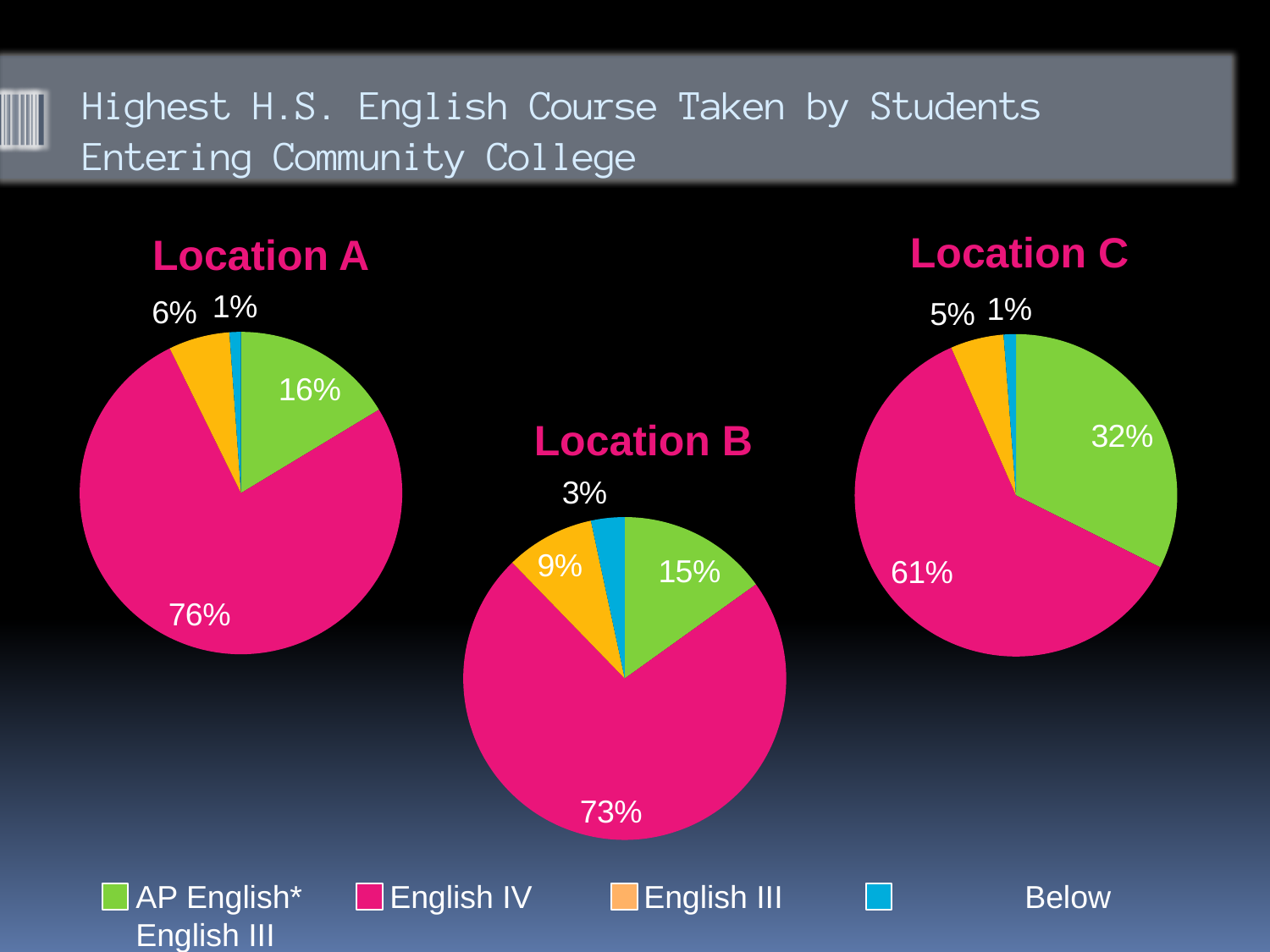

# Highest H.S. English Course Taken by Students Entering Community College
Location C
Location A

### Chart

| Category | Column1 |
|---|---|
| AP English * | 640.0 |
| English IV | 2990.0 |
| English III | 240.0 |
| Below English III | 45.0 |

### Chart

| Category | Column1 |
|---|---|
| AP English * | 5147.0 |
| English IV | 9710.0 |
| English III | 849.0 |
| Below English III | 196.0 |
Location B

### Chart

| Category | Column1 |
|---|---|
| AP English * | 713.0 |
| English IV | 3431.0 |
| English III | 420.0 |
| Below English III | 159.0 |
AP English*	English IV	English III		Below English III